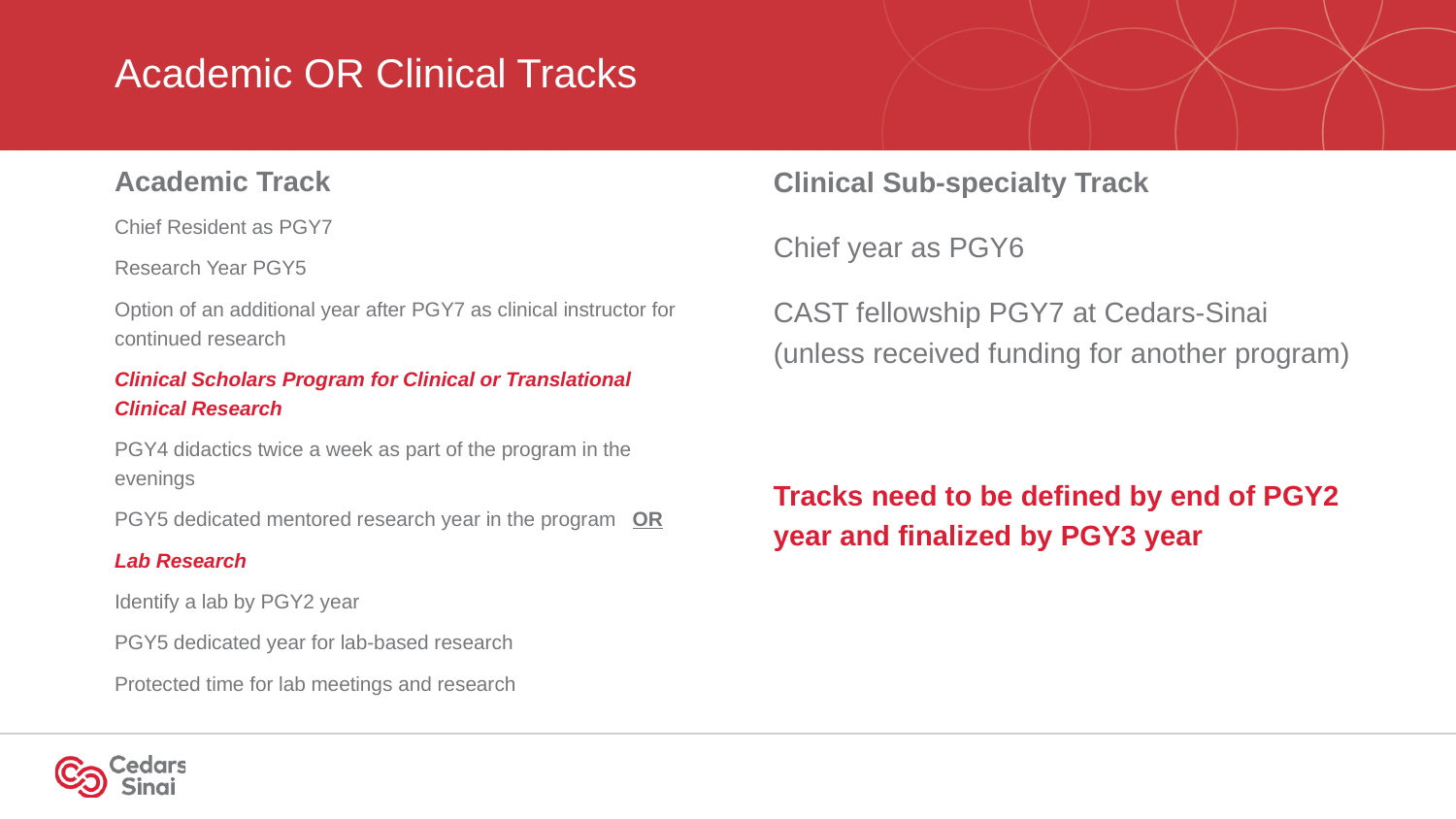

# Academic OR Clinical Tracks
Academic Track
Chief Resident as PGY7
Research Year PGY5
Option of an additional year after PGY7 as clinical instructor for continued research
Clinical Scholars Program for Clinical or Translational Clinical Research
PGY4 didactics twice a week as part of the program in the evenings
PGY5 dedicated mentored research year in the program   OR
Lab Research
Identify a lab by PGY2 year
PGY5 dedicated year for lab-based research
Protected time for lab meetings and research
Clinical Sub-specialty Track
Chief year as PGY6
CAST fellowship PGY7 at Cedars-Sinai (unless received funding for another program)

Tracks need to be defined by end of PGY2 year and finalized by PGY3 year